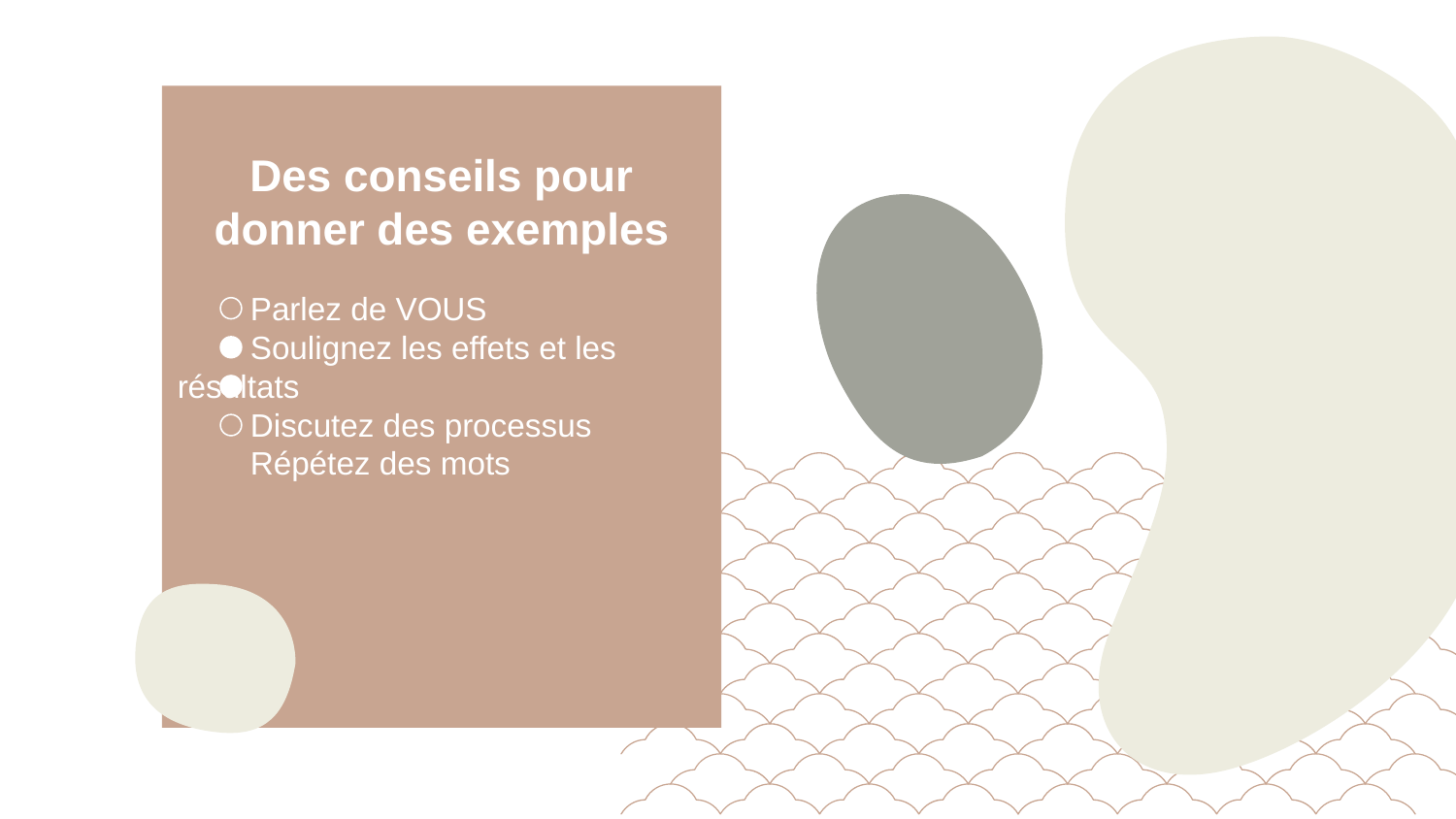

Des conseils pour donner des exemples

Parlez de VOUS
Soulignez les effets et les résultats
Discutez des processus
Répétez des mots